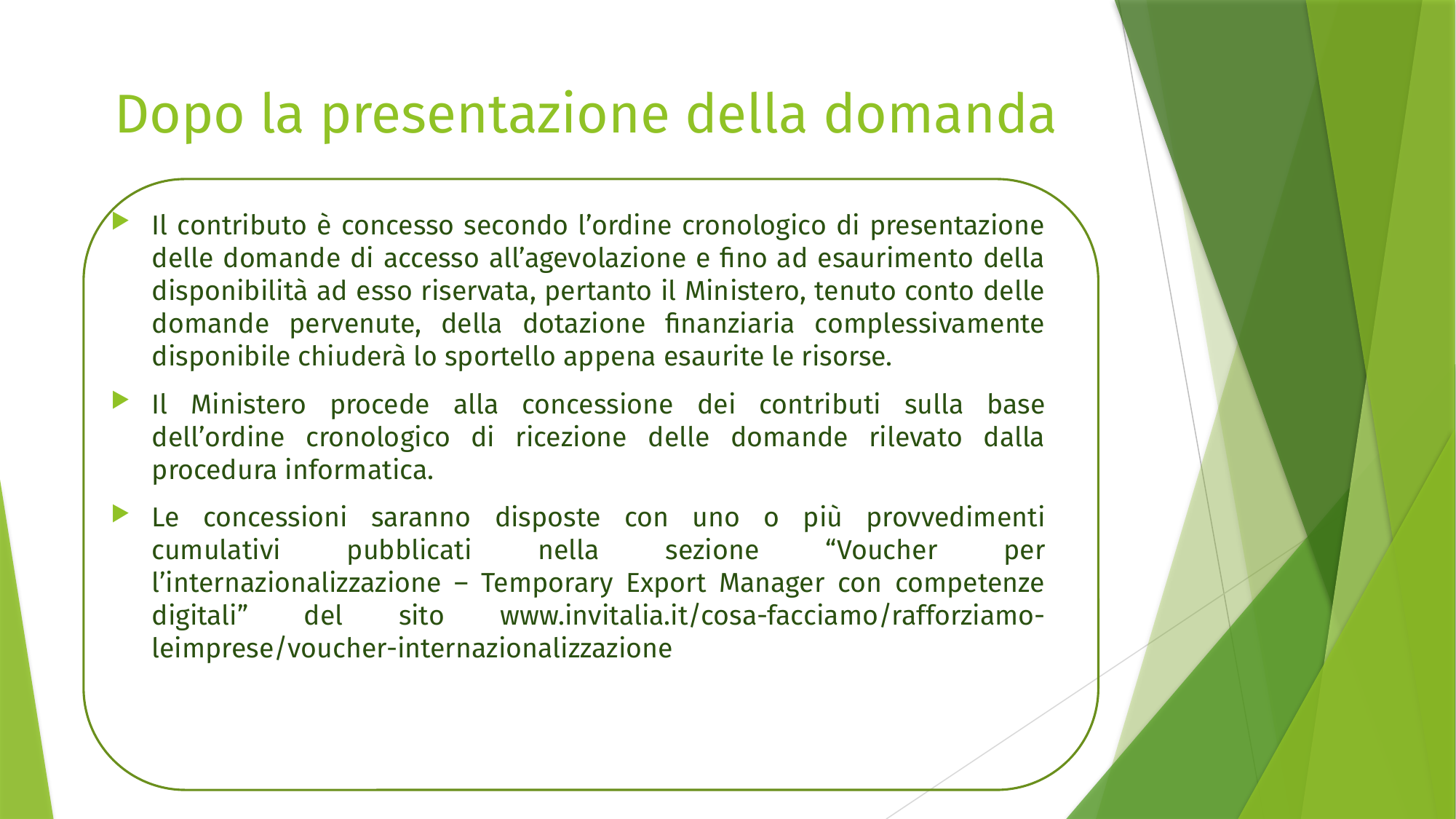

# Dopo la presentazione della domanda

Il contributo è concesso secondo l’ordine cronologico di presentazione delle domande di accesso all’agevolazione e fino ad esaurimento della disponibilità ad esso riservata, pertanto il Ministero, tenuto conto delle domande pervenute, della dotazione finanziaria complessivamente disponibile chiuderà lo sportello appena esaurite le risorse.
Il Ministero procede alla concessione dei contributi sulla base dell’ordine cronologico di ricezione delle domande rilevato dalla procedura informatica.
Le concessioni saranno disposte con uno o più provvedimenti cumulativi pubblicati nella sezione “Voucher per l’internazionalizzazione – Temporary Export Manager con competenze digitali” del sito www.invitalia.it/cosa-facciamo/rafforziamo-leimprese/voucher-internazionalizzazione